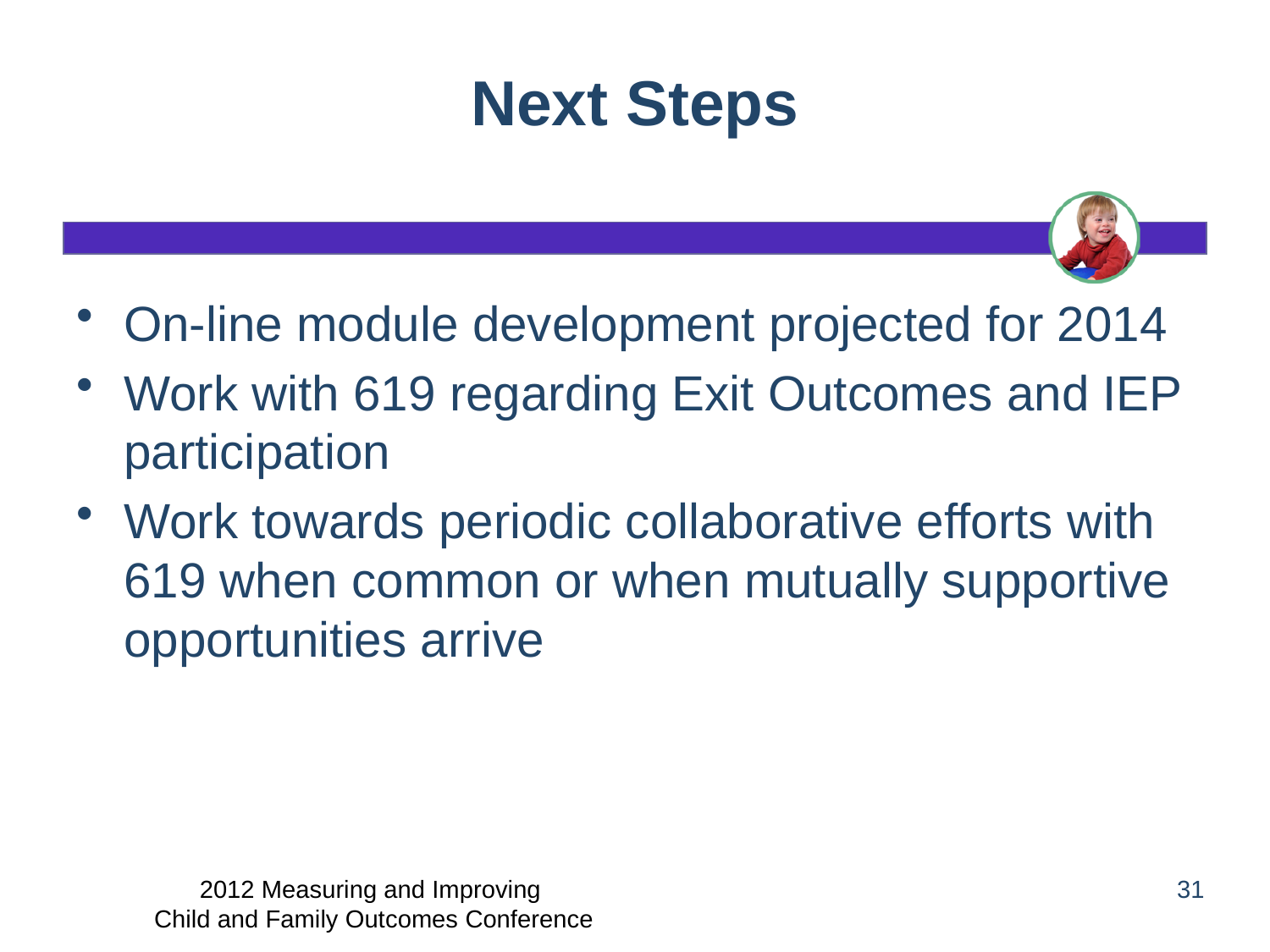

# Next Steps
On-line module development projected for 2014
Work with 619 regarding Exit Outcomes and IEP participation
Work towards periodic collaborative efforts with 619 when common or when mutually supportive opportunities arrive
2012 Measuring and Improving
 Child and Family Outcomes Conference
31